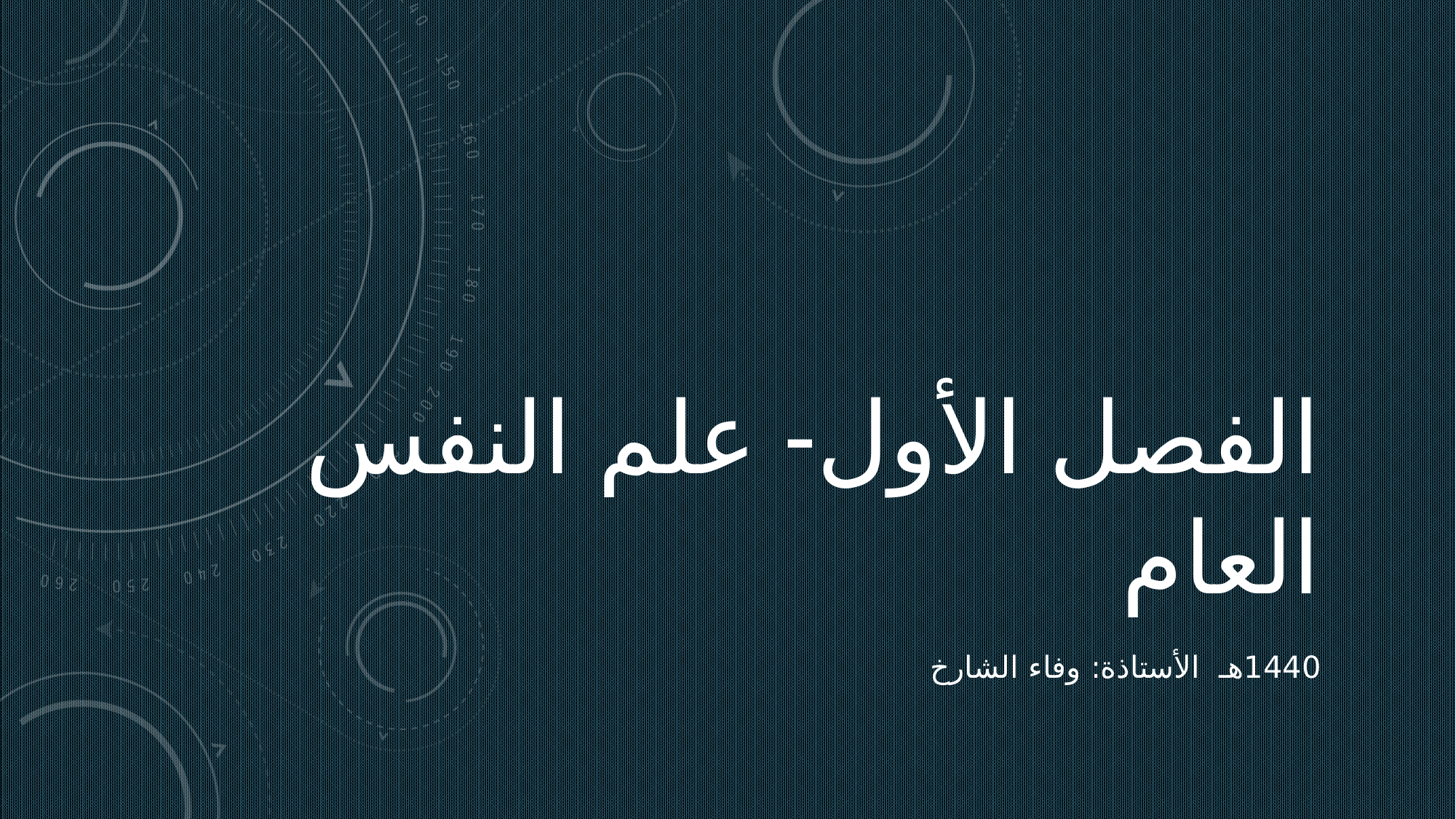

# الفصل الأول- علم النفس العام
1440هـ  الأستاذة: وفاء الشارخ